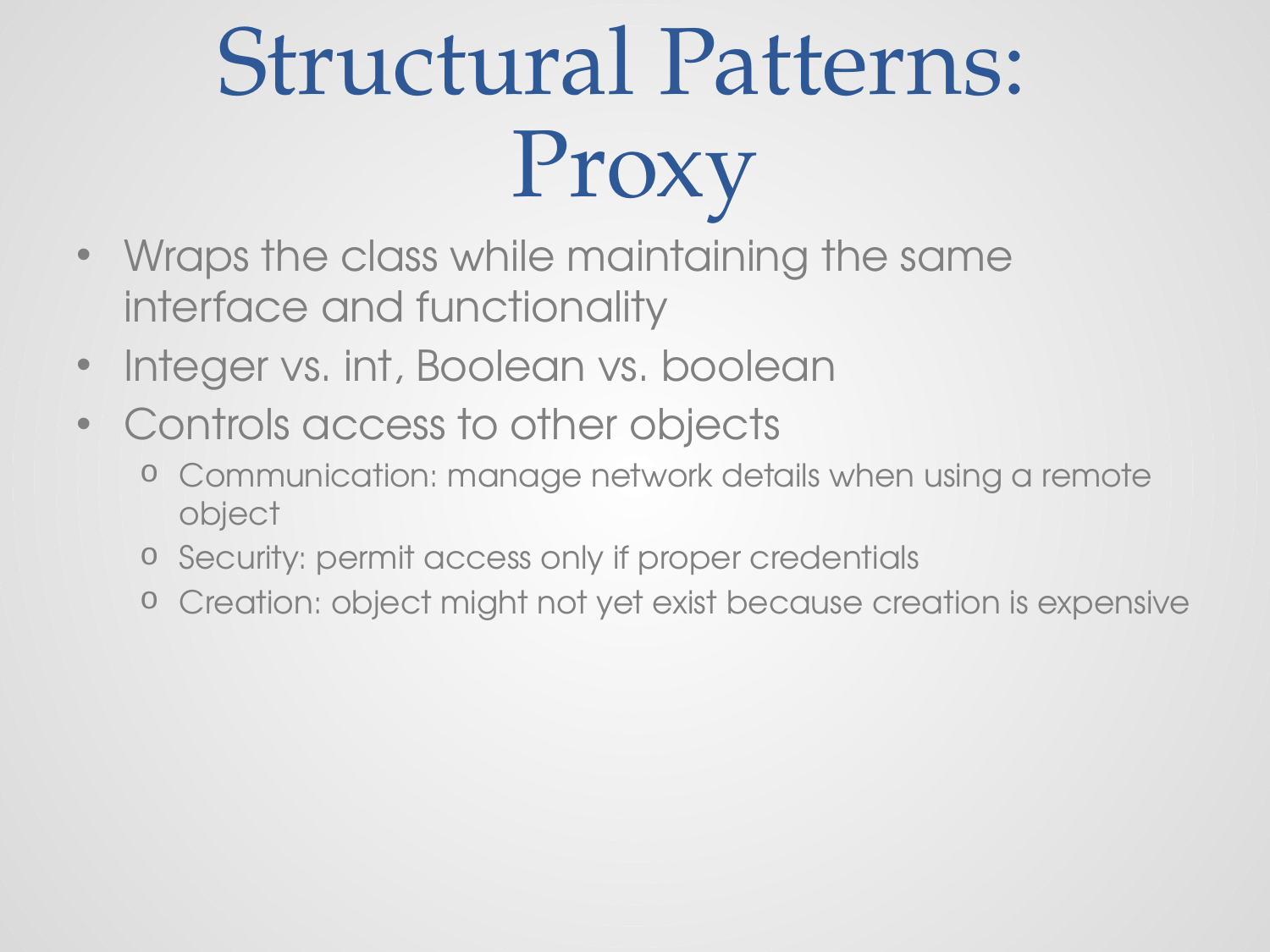

# Structural Patterns: Proxy
Wraps the class while maintaining the same interface and functionality
Integer vs. int, Boolean vs. boolean
Controls access to other objects
Communication: manage network details when using a remote object
Security: permit access only if proper credentials
Creation: object might not yet exist because creation is expensive